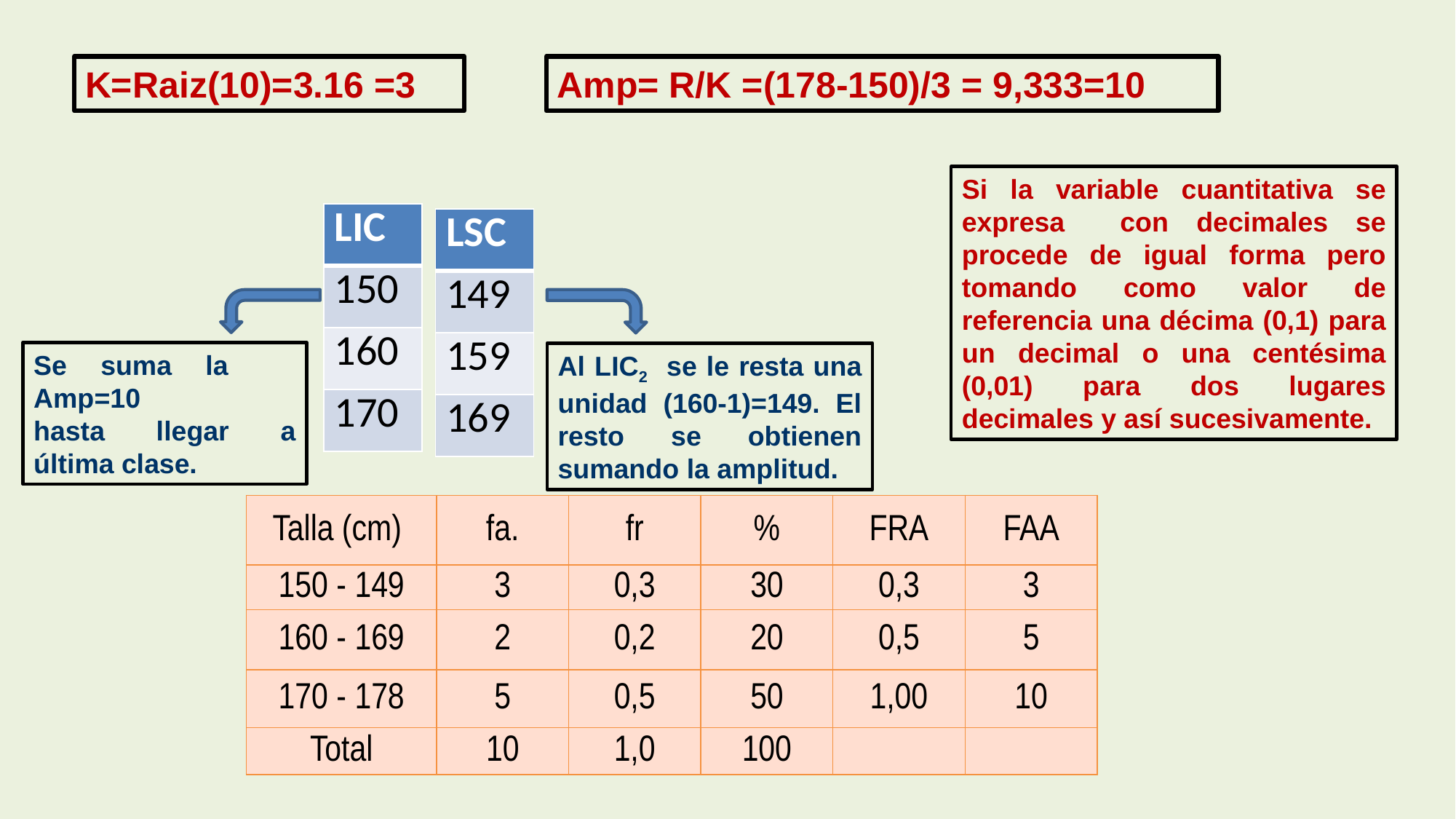

Amp= R/K =(178-150)/3 = 9,333=10
K=Raiz(10)=3.16 =3
Si la variable cuantitativa se expresa  con decimales se procede de igual forma pero tomando como valor de referencia una décima (0,1) para un decimal o una centésima (0,01) para dos lugares decimales y así sucesivamente.
| LIC |
| --- |
| 150 |
| 160 |
| 170 |
| LSC |
| --- |
| 149 |
| 159 |
| 169 |

Se suma la   Amp=10
hasta llegar a última clase.
Al LIC2  se le resta una unidad (160-1)=149. El resto se obtienen sumando la amplitud.
| Talla (cm) | fa. | fr | % | FRA | FAA |
| --- | --- | --- | --- | --- | --- |
| 150 - 149 | 3 | 0,3 | 30 | 0,3 | 3 |
| 160 - 169 | 2 | 0,2 | 20 | 0,5 | 5 |
| 170 - 178 | 5 | 0,5 | 50 | 1,00 | 10 |
| Total | 10 | 1,0 | 100 |  |  |